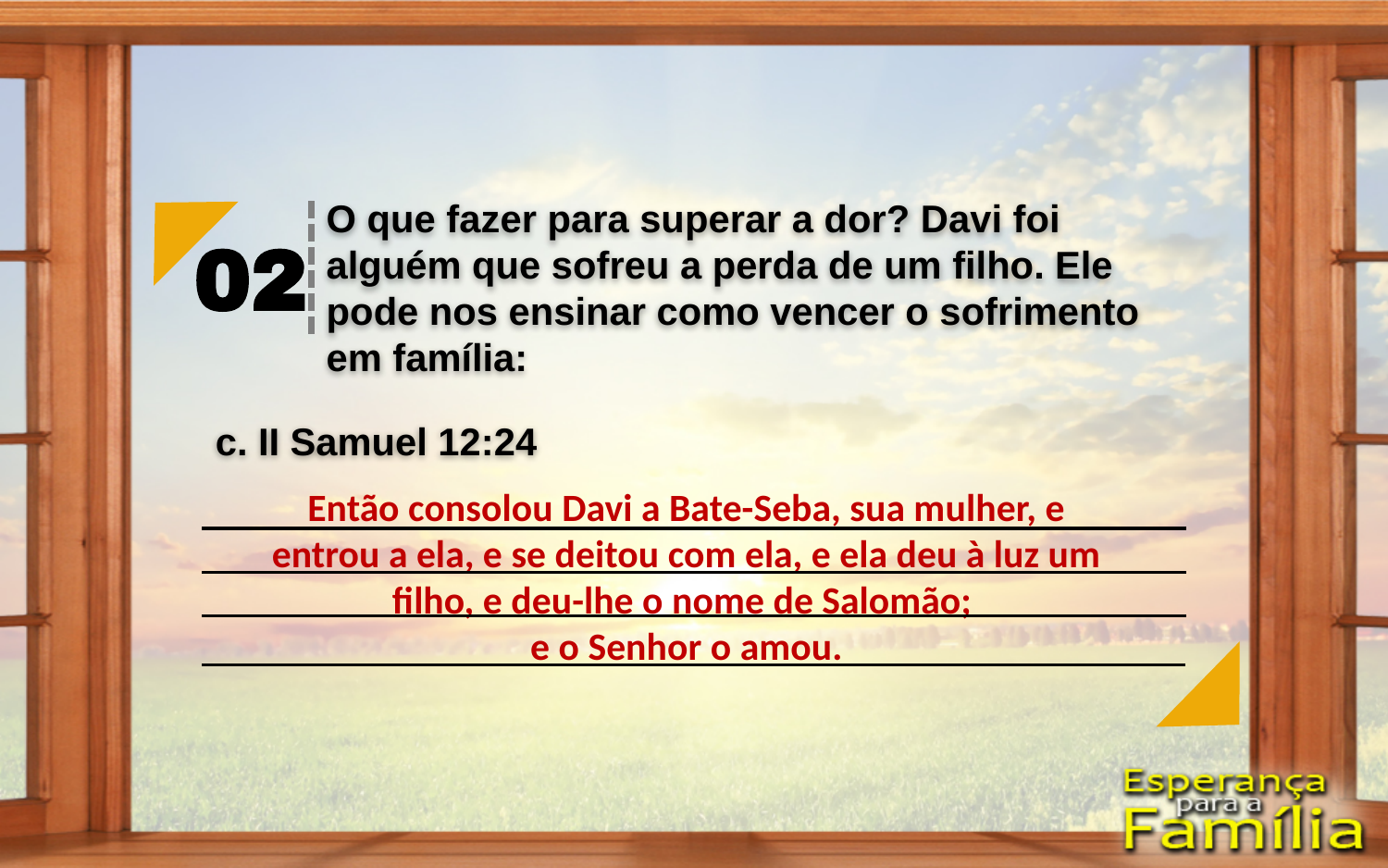

O que fazer para superar a dor? Davi foi alguém que sofreu a perda de um filho. Ele pode nos ensinar como vencer o sofrimento em família:

02
c. II Samuel 12:24
Então consolou Davi a Bate-Seba, sua mulher, e entrou a ela, e se deitou com ela, e ela deu à luz um filho, e deu-lhe o nome de Salomão;
e o Senhor o amou.